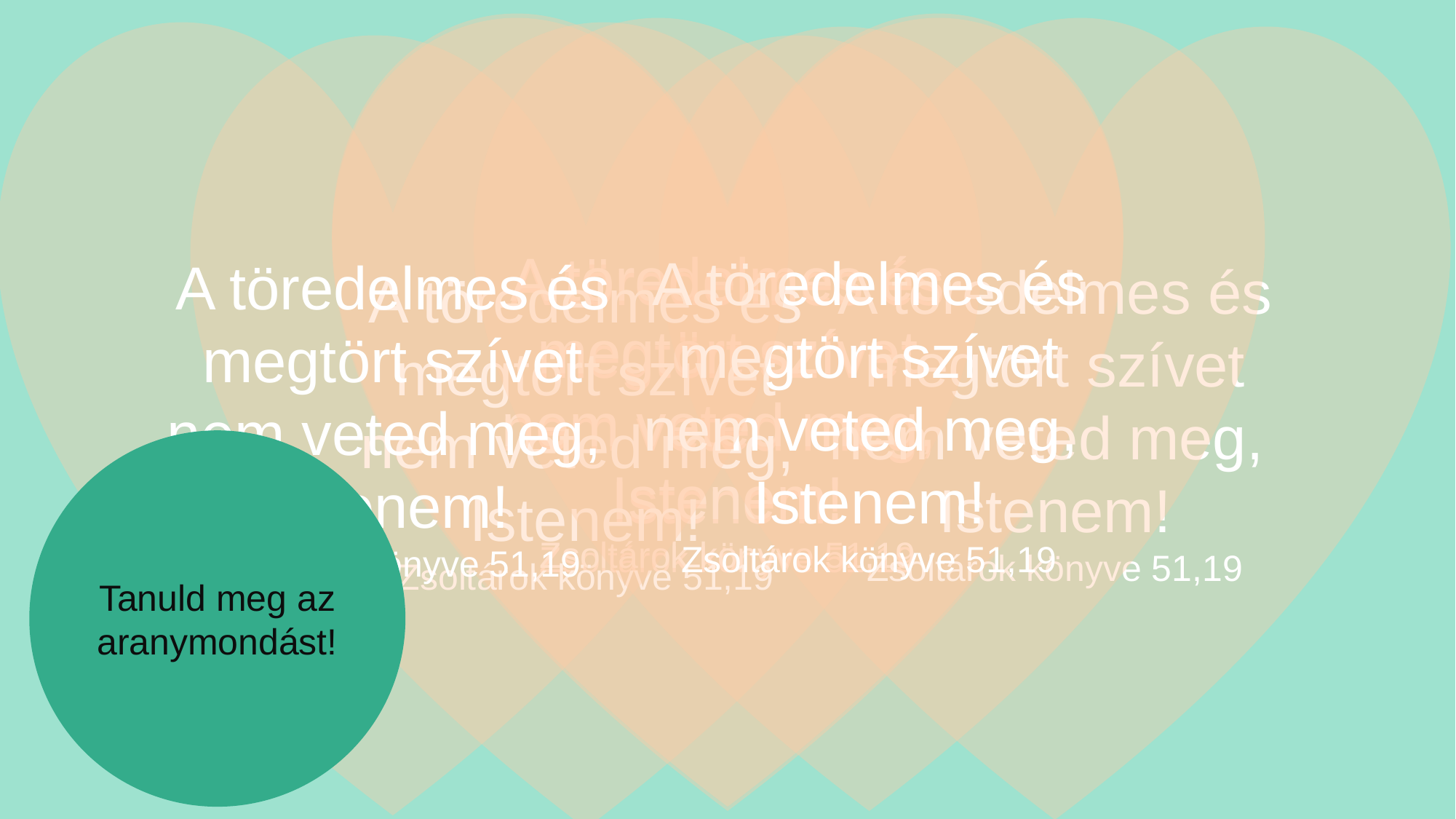

A töredelmes és
 megtört szívet
nem veted meg,
Istenem!
Zsoltárok könyve 51,19

A töredelmes és
 megtört szívet
nem veted meg,
Istenem!
Zsoltárok könyve 51,19

A töredelmes és
 megtört szívet
nem veted meg,
Istenem!
Zsoltárok könyve 51,19

A töredelmes és
 megtört szívet
nem veted meg,
Istenem!
Zsoltárok könyve 51,19

A töredelmes és
 megtört szívet
nem veted meg,
Istenem!
Zsoltárok könyve 51,19

A töredelmes és
 megtört szívet
nem veted meg,
Istenem!
Zsoltárok könyve 51,19

Tanuld meg az aranymondást!